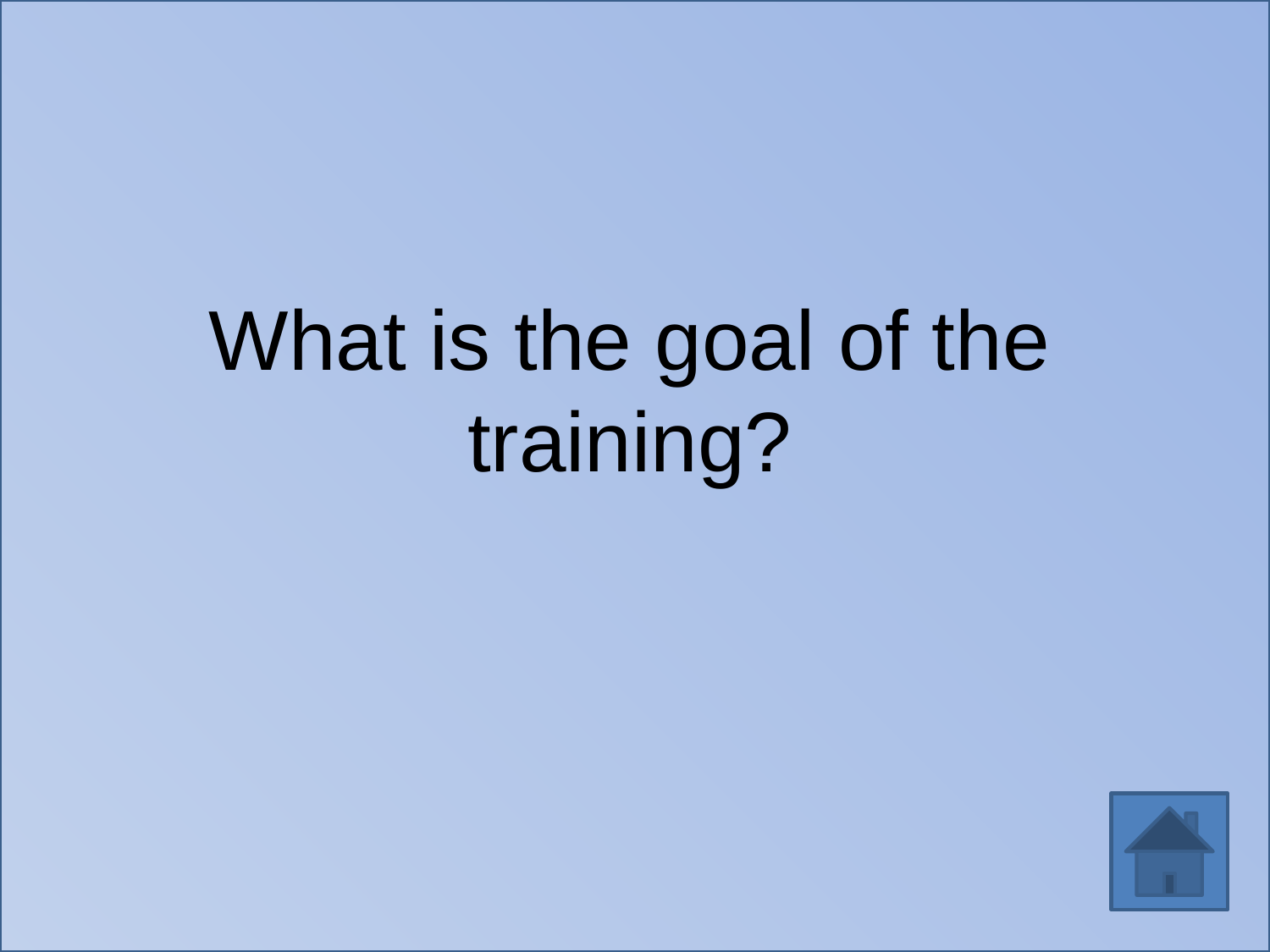

What is the goal of the training?